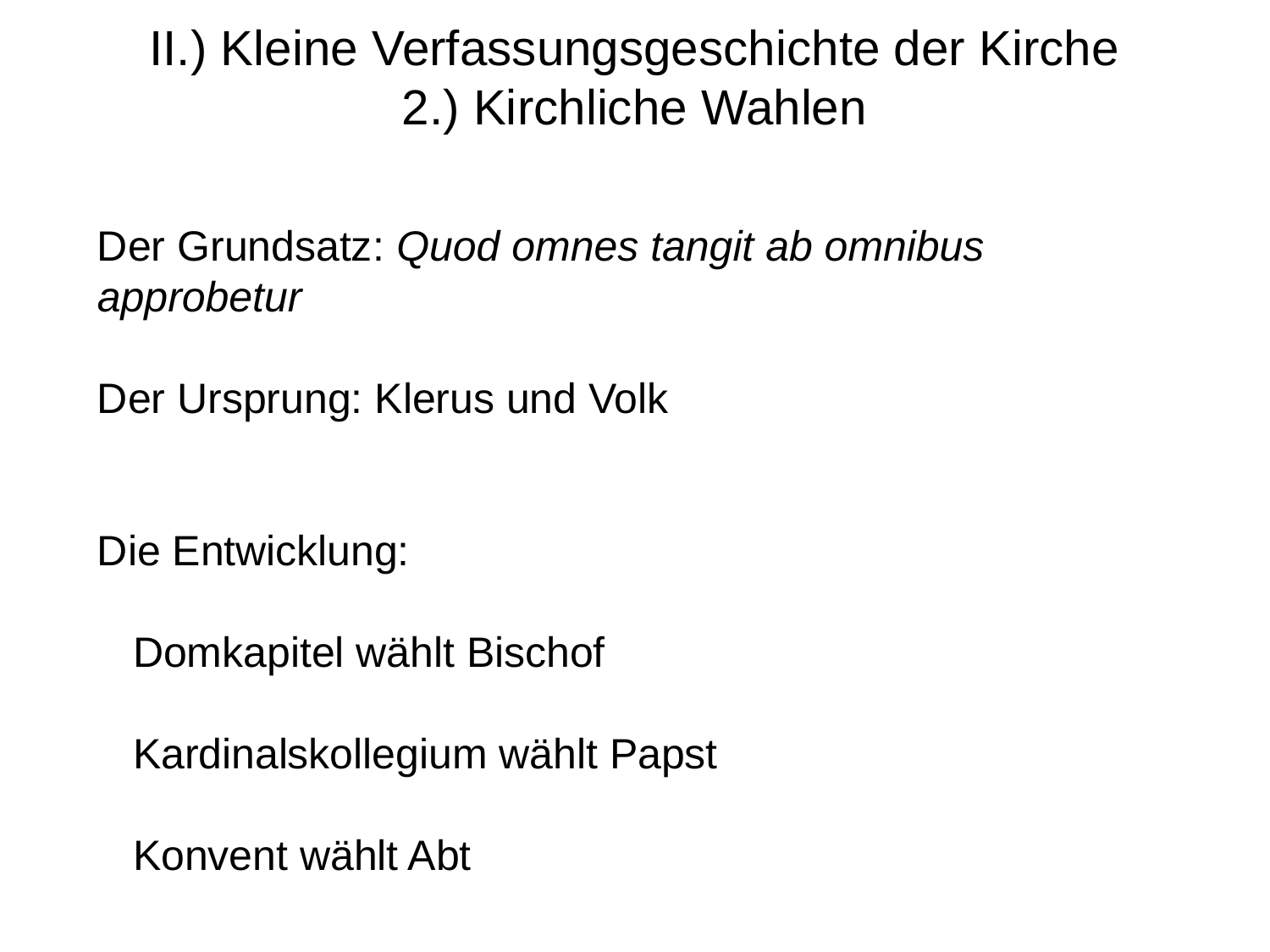

II.) Kleine Verfassungsgeschichte der Kirche
2.) Kirchliche Wahlen
Der Grundsatz: Quod omnes tangit ab omnibus approbetur

Der Ursprung: Klerus und Volk

Die Entwicklung:

   Domkapitel wählt Bischof

   Kardinalskollegium wählt Papst

   Konvent wählt Abt